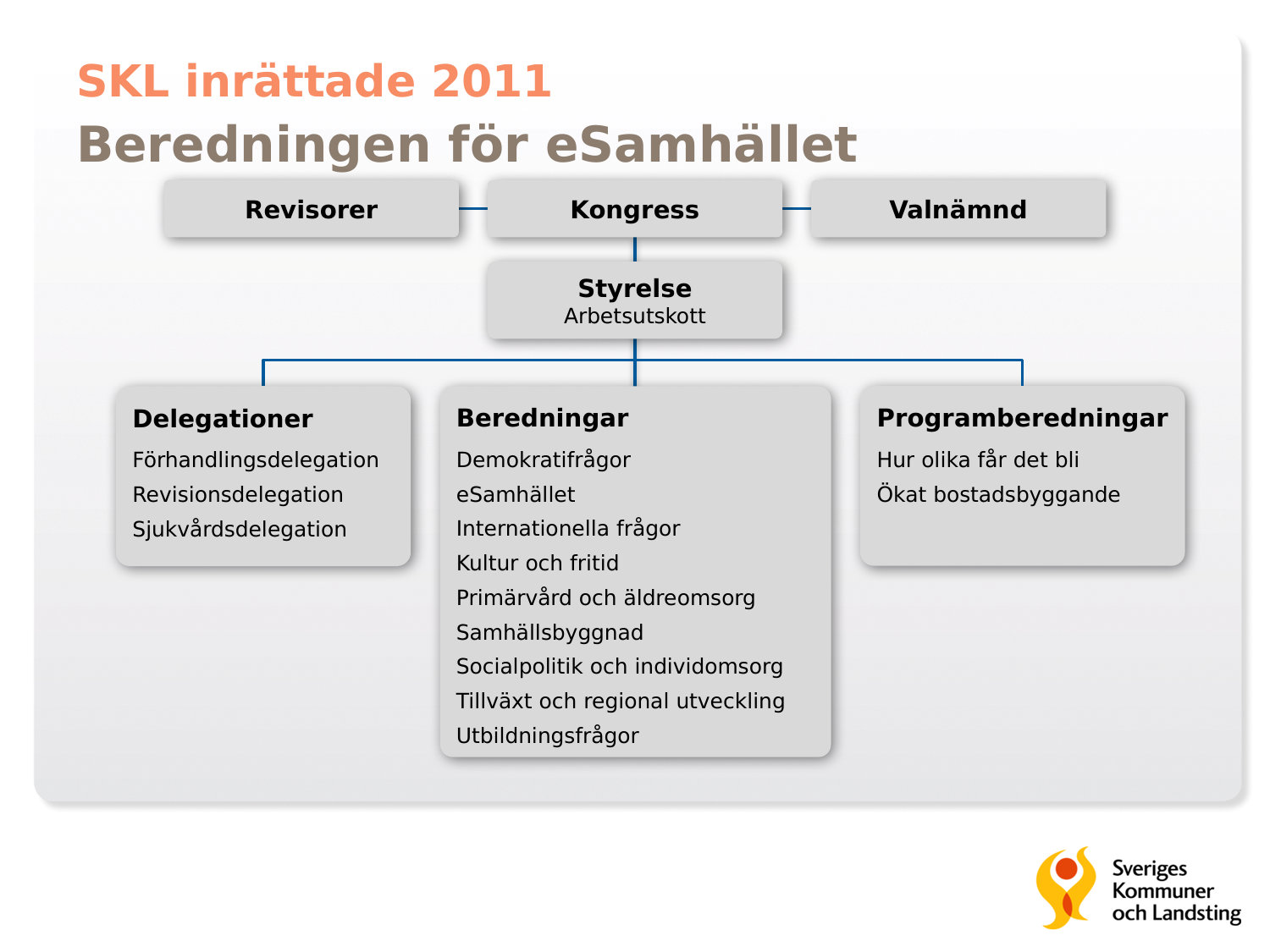

# SKL inrättade 2011 Beredningen för eSamhället
Revisorer
Kongress
Valnämnd
Styrelse
Arbetsutskott
Beredningar
Demokratifrågor
eSamhället
Internationella frågor
Kultur och fritid
Primärvård och äldreomsorg
Samhällsbyggnad
Socialpolitik och individomsorg
Tillväxt och regional utveckling
Utbildningsfrågor
Delegationer
Förhandlingsdelegation
Revisionsdelegation
Sjukvårdsdelegation
Programberedningar
Hur olika får det bli
Ökat bostadsbyggande